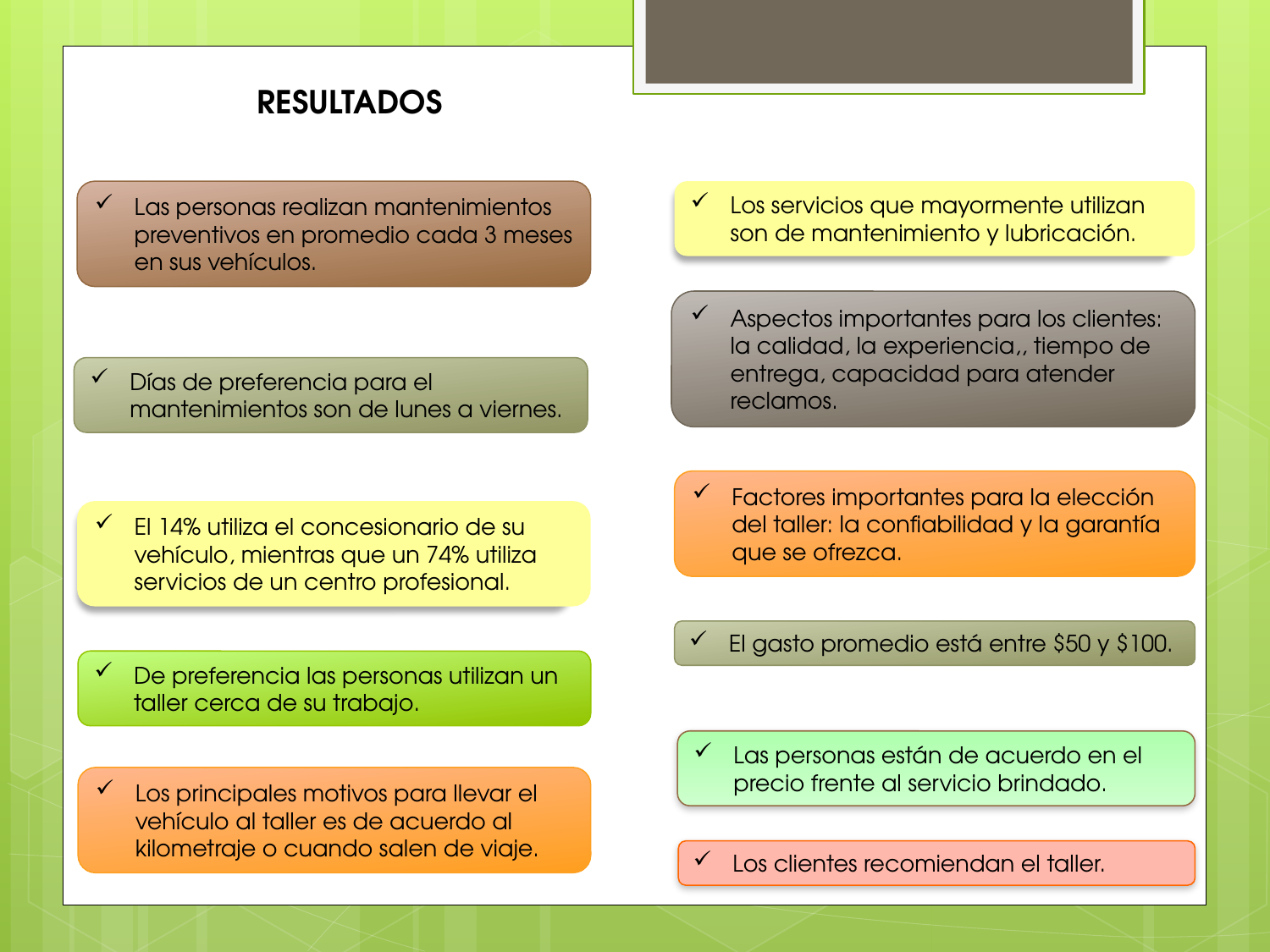

RESULTADOS
Las personas realizan mantenimientos preventivos en promedio cada 3 meses en sus vehículos.
Los servicios que mayormente utilizan son de mantenimiento y lubricación.
Aspectos importantes para los clientes:  la calidad, la experiencia,, tiempo de entrega, capacidad para atender reclamos.
Días de preferencia para el  mantenimientos son de lunes a viernes.
Factores importantes para la elección del taller: la confiabilidad y la garantía que se ofrezca.
El 14% utiliza el concesionario de su vehículo, mientras que un 74% utiliza servicios de un centro profesional.
El gasto promedio está entre $50 y $100.
De preferencia las personas utilizan un taller cerca de su trabajo.
Las personas están de acuerdo en el precio frente al servicio brindado.
Los principales motivos para llevar el vehículo al taller es de acuerdo al kilometraje o cuando salen de viaje.
Los clientes recomiendan el taller.